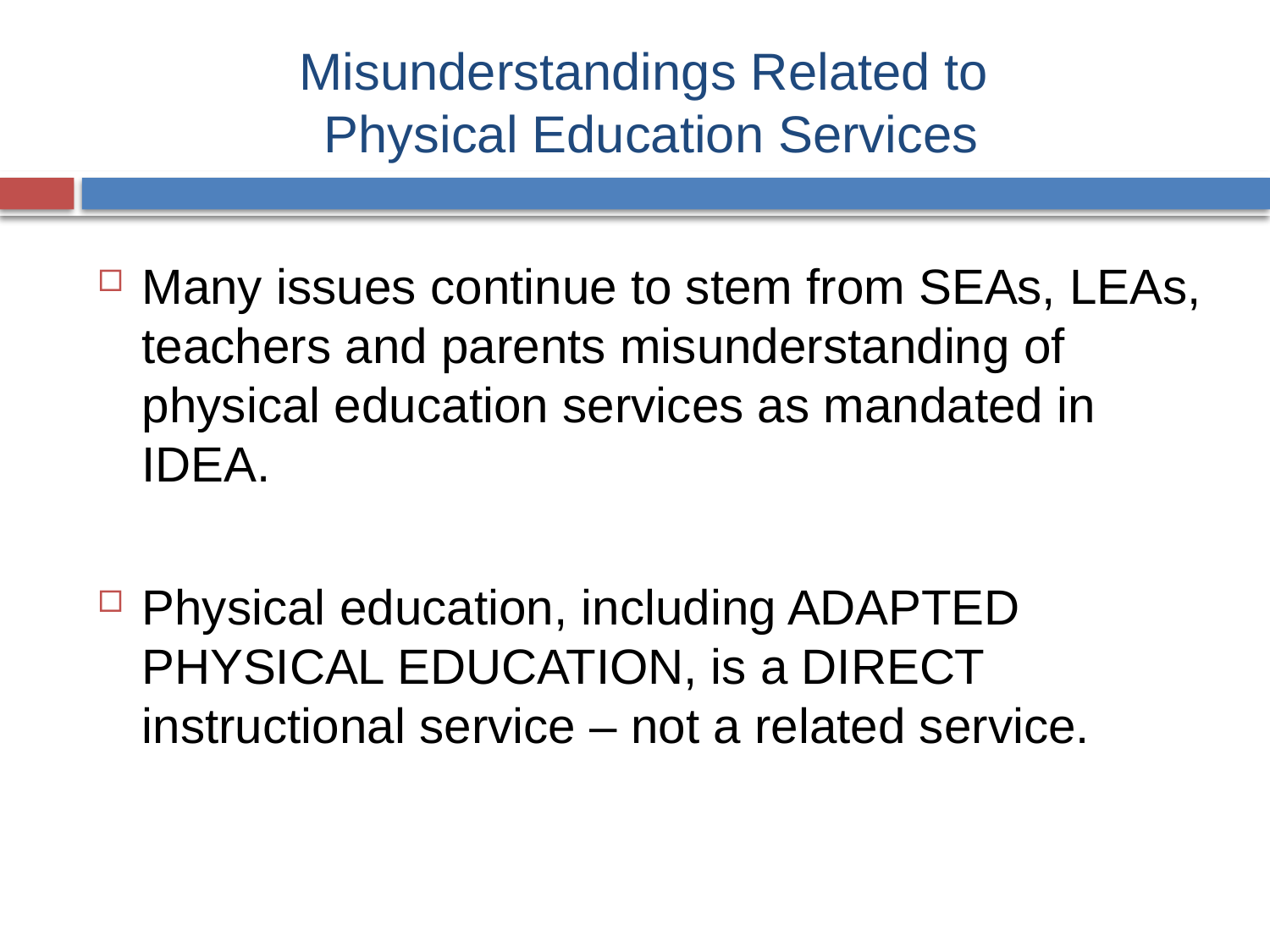

# Misunderstandings Related to Physical Education Services
Many issues continue to stem from SEAs, LEAs, teachers and parents misunderstanding of physical education services as mandated in IDEA.

Physical education, including ADAPTED PHYSICAL EDUCATION, is a DIRECT instructional service – not a related service.